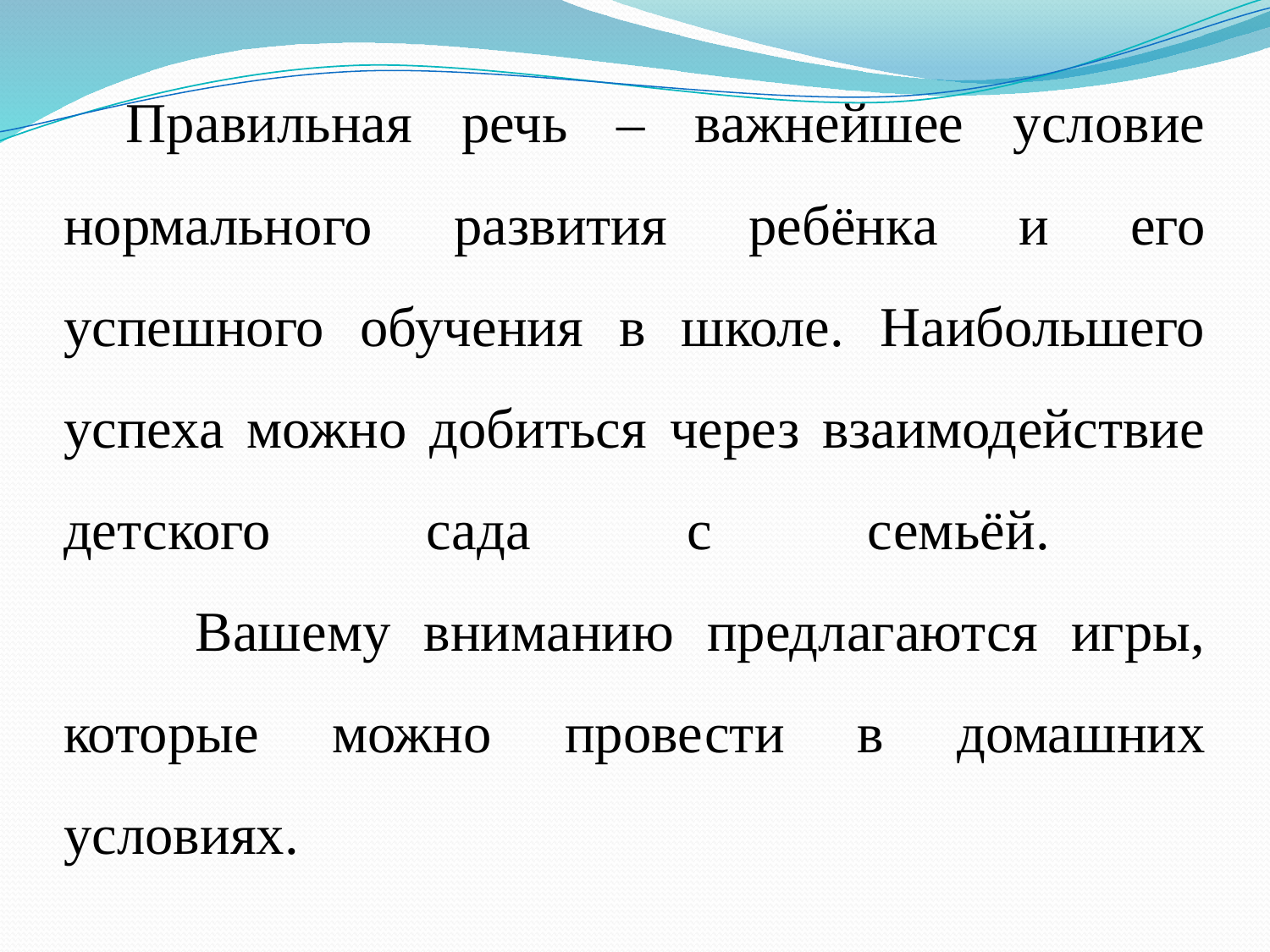

# Правильная речь – важнейшее условие нормального развития ребёнка и его успешного обучения в школе. Наибольшего успеха можно добиться через взаимодействие детского сада с семьёй. Вашему вниманию предлагаются игры, которые можно провести в домашних условиях.